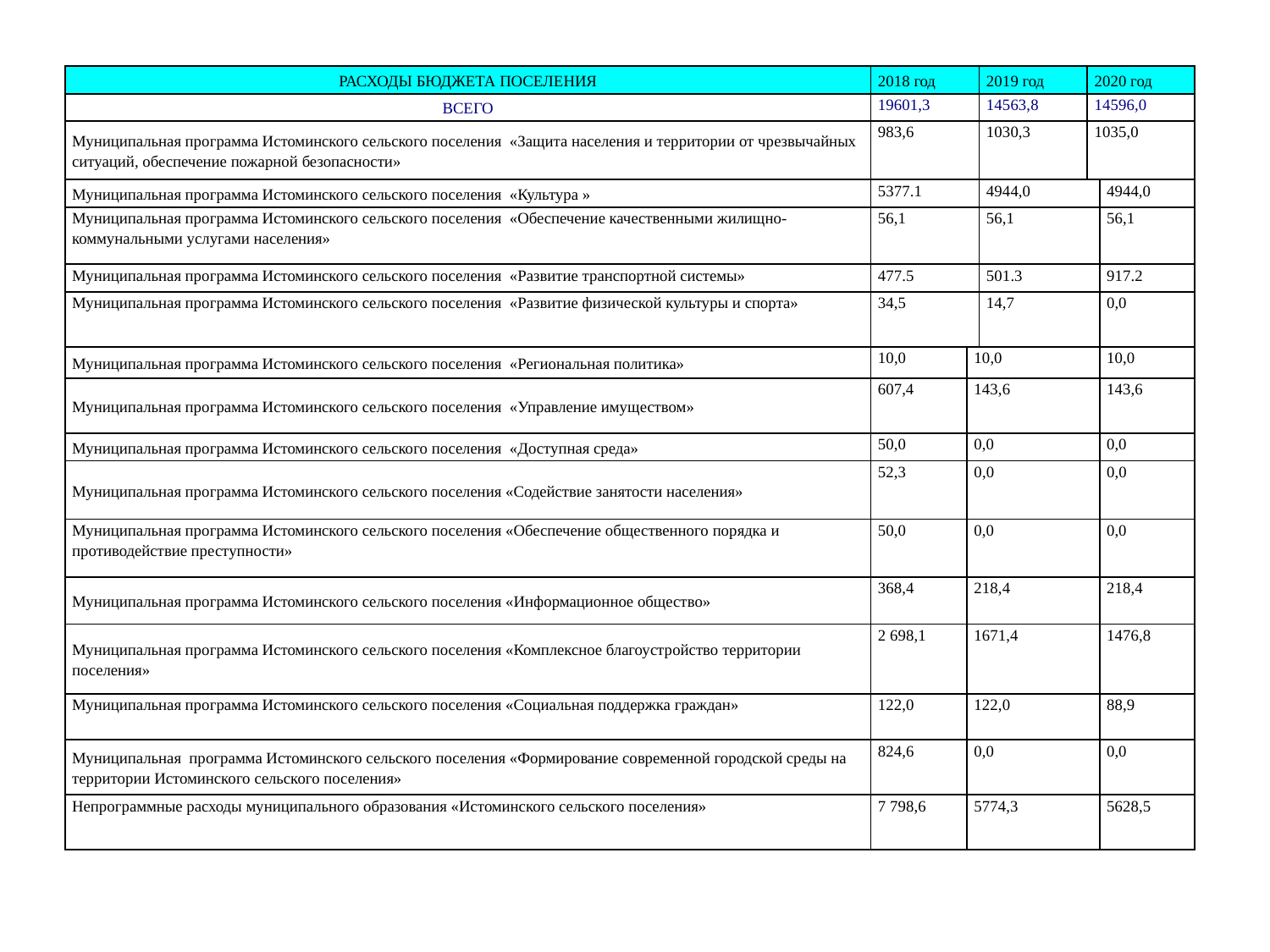

| РАСХОДЫ БЮДЖЕТА ПОСЕЛЕНИЯ | 2018 год |  | 2019 год | 2020 год |  |
| --- | --- | --- | --- | --- | --- |
| ВСЕГО | 19601,3 |  | 14563,8 | 14596,0 |  |
| Муниципальная программа Истоминского сельского поселения «Защита населения и территории от чрезвычайных ситуаций, обеспечение пожарной безопасности» | 983,6 |  | 1030,3 | 1035,0 |  |
| Муниципальная программа Истоминского сельского поселения «Культура » | 5377.1 |  | 4944,0 |  | 4944,0 |
| Муниципальная программа Истоминского сельского поселения «Обеспечение качественными жилищно-коммунальными услугами населения» | 56,1 |  | 56,1 |  | 56,1 |
| Муниципальная программа Истоминского сельского поселения «Развитие транспортной системы» | 477.5 |  | 501.3 |  | 917.2 |
| Муниципальная программа Истоминского сельского поселения «Развитие физической культуры и спорта» | 34,5 |  | 14,7 |  | 0,0 |
| Муниципальная программа Истоминского сельского поселения «Региональная политика» | 10,0 | 10,0 |  |  | 10,0 |
| Муниципальная программа Истоминского сельского поселения «Управление имуществом» | 607,4 | 143,6 |  |  | 143,6 |
| Муниципальная программа Истоминского сельского поселения «Доступная среда» | 50,0 | 0,0 |  |  | 0,0 |
| Муниципальная программа Истоминского сельского поселения «Содействие занятости населения» | 52,3 | 0,0 |  |  | 0,0 |
| Муниципальная программа Истоминского сельского поселения «Обеспечение общественного порядка и противодействие преступности» | 50,0 | 0,0 |  |  | 0,0 |
| Муниципальная программа Истоминского сельского поселения «Информационное общество» | 368,4 | 218,4 |  |  | 218,4 |
| Муниципальная программа Истоминского сельского поселения «Комплексное благоустройство территории поселения» | 2 698,1 | 1671,4 |  |  | 1476,8 |
| Муниципальная программа Истоминского сельского поселения «Социальная поддержка граждан» | 122,0 | 122,0 |  |  | 88,9 |
| Муниципальная программа Истоминского сельского поселения «Формирование современной городской среды на территории Истоминского сельского поселения» | 824,6 | 0,0 |  |  | 0,0 |
| Непрограммные расходы муниципального образования «Истоминского сельского поселения» | 7 798,6 | 5774,3 |  |  | 5628,5 |